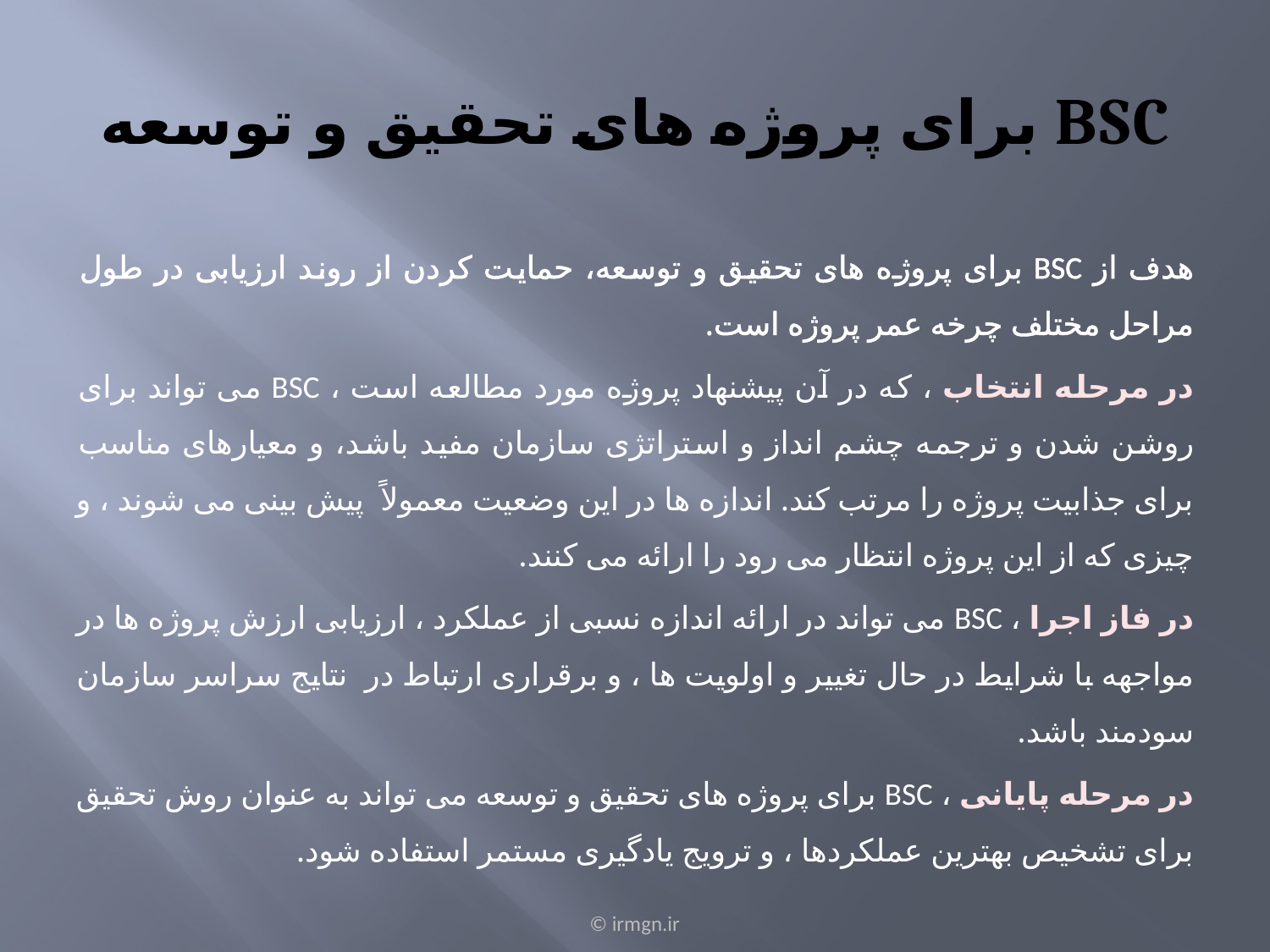

# BSC برای پروژه های تحقیق و توسعه
هدف از BSC برای پروژه های تحقیق و توسعه، حمایت کردن از روند ارزیابی در طول مراحل مختلف چرخه عمر پروژه است.
در مرحله انتخاب ، که در آن پیشنهاد پروژه مورد مطالعه است ، BSC می تواند برای روشن شدن و ترجمه چشم انداز و استراتژی سازمان مفید باشد، و معیارهای مناسب برای جذابیت پروژه را مرتب کند. اندازه ها در این وضعیت معمولاً  پیش بینی می شوند ، و چیزی که از این پروژه انتظار می رود را ارائه می کنند.
در فاز اجرا ، BSC می تواند در ارائه اندازه نسبی از عملکرد ، ارزیابی ارزش پروژه ها در مواجهه با شرایط در حال تغییر و اولویت ها ، و برقراری ارتباط در  نتایج سراسر سازمان سودمند باشد.
در مرحله پایانی ، BSC برای پروژه های تحقیق و توسعه می تواند به عنوان روش تحقیق برای تشخیص بهترین عملکردها ، و ترویج یادگیری مستمر استفاده شود.

© irmgn.ir